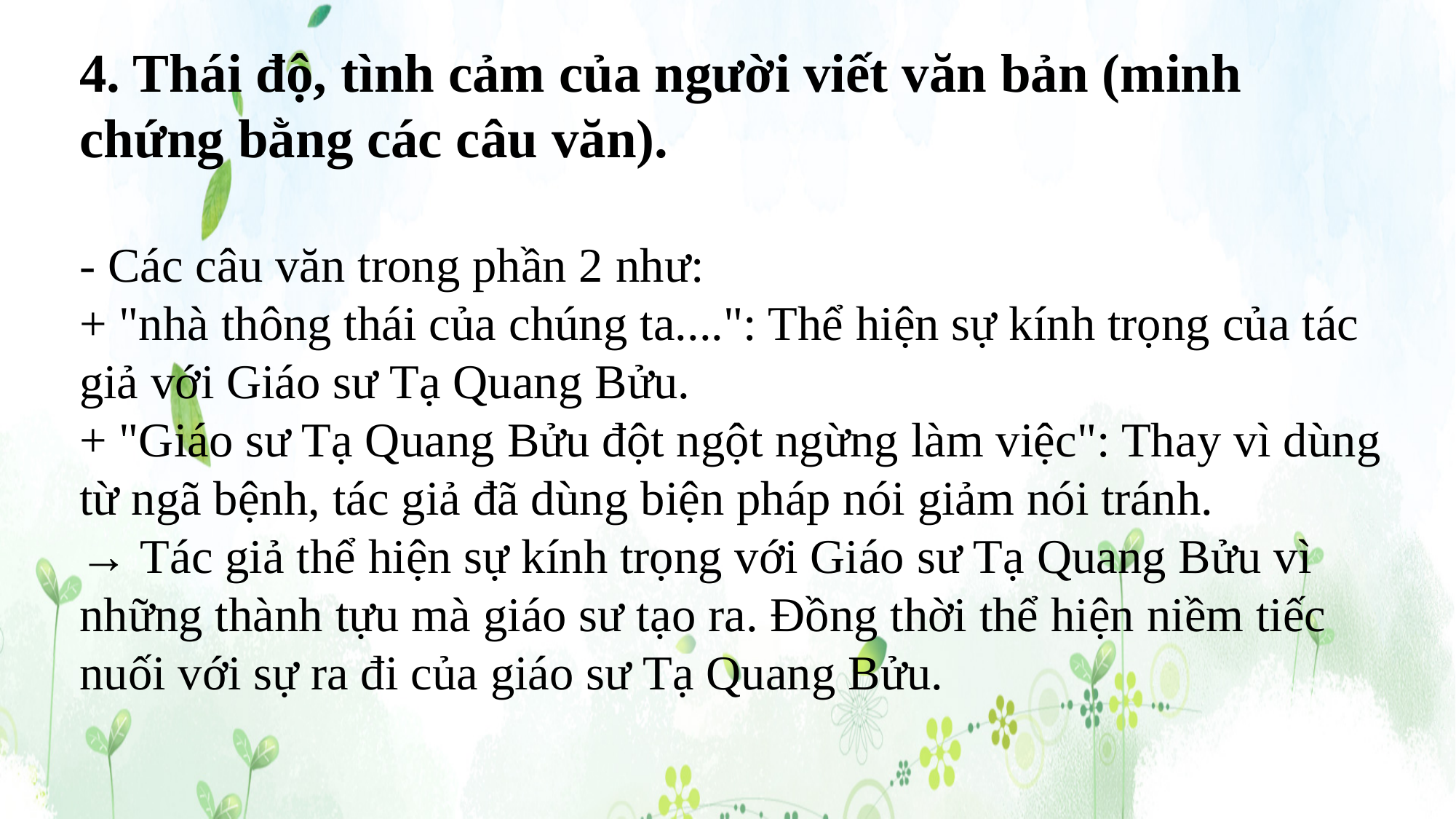

4. Thái độ, tình cảm của người viết văn bản (minh chứng bằng các câu văn).

- Các câu văn trong phần 2 như:
+ "nhà thông thái của chúng ta....": Thể hiện sự kính trọng của tác giả với Giáo sư Tạ Quang Bửu.
+ "Giáo sư Tạ Quang Bửu đột ngột ngừng làm việc": Thay vì dùng từ ngã bệnh, tác giả đã dùng biện pháp nói giảm nói tránh.
→ Tác giả thể hiện sự kính trọng với Giáo sư Tạ Quang Bửu vì những thành tựu mà giáo sư tạo ra. Đồng thời thể hiện niềm tiếc nuối với sự ra đi của giáo sư Tạ Quang Bửu.